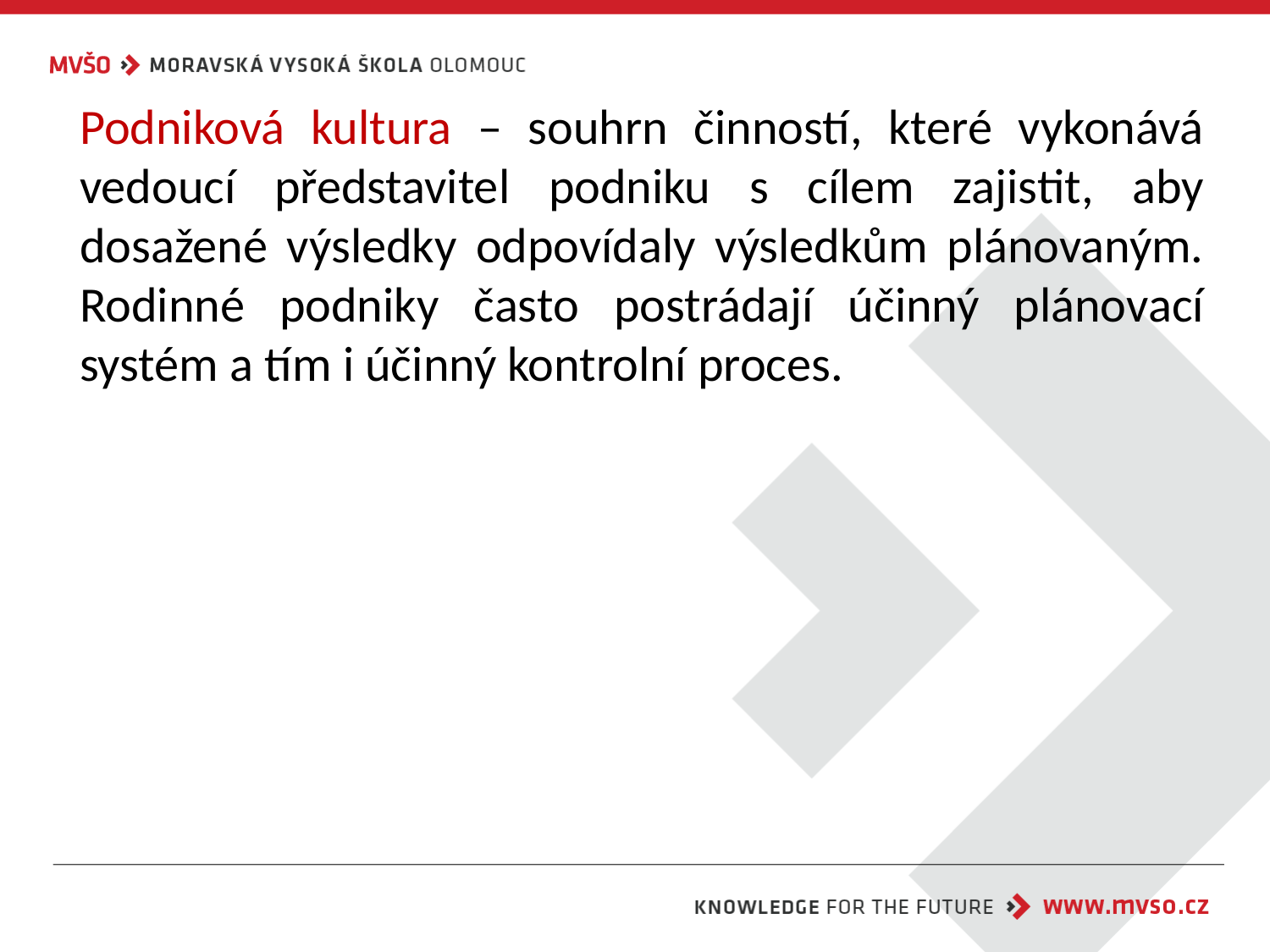

Podniková kultura – souhrn činností, které vykonává vedoucí představitel podniku s cílem zajistit, aby dosažené výsledky odpovídaly výsledkům plánovaným. Rodinné podniky často postrádají účinný plánovací systém a tím i účinný kontrolní proces.